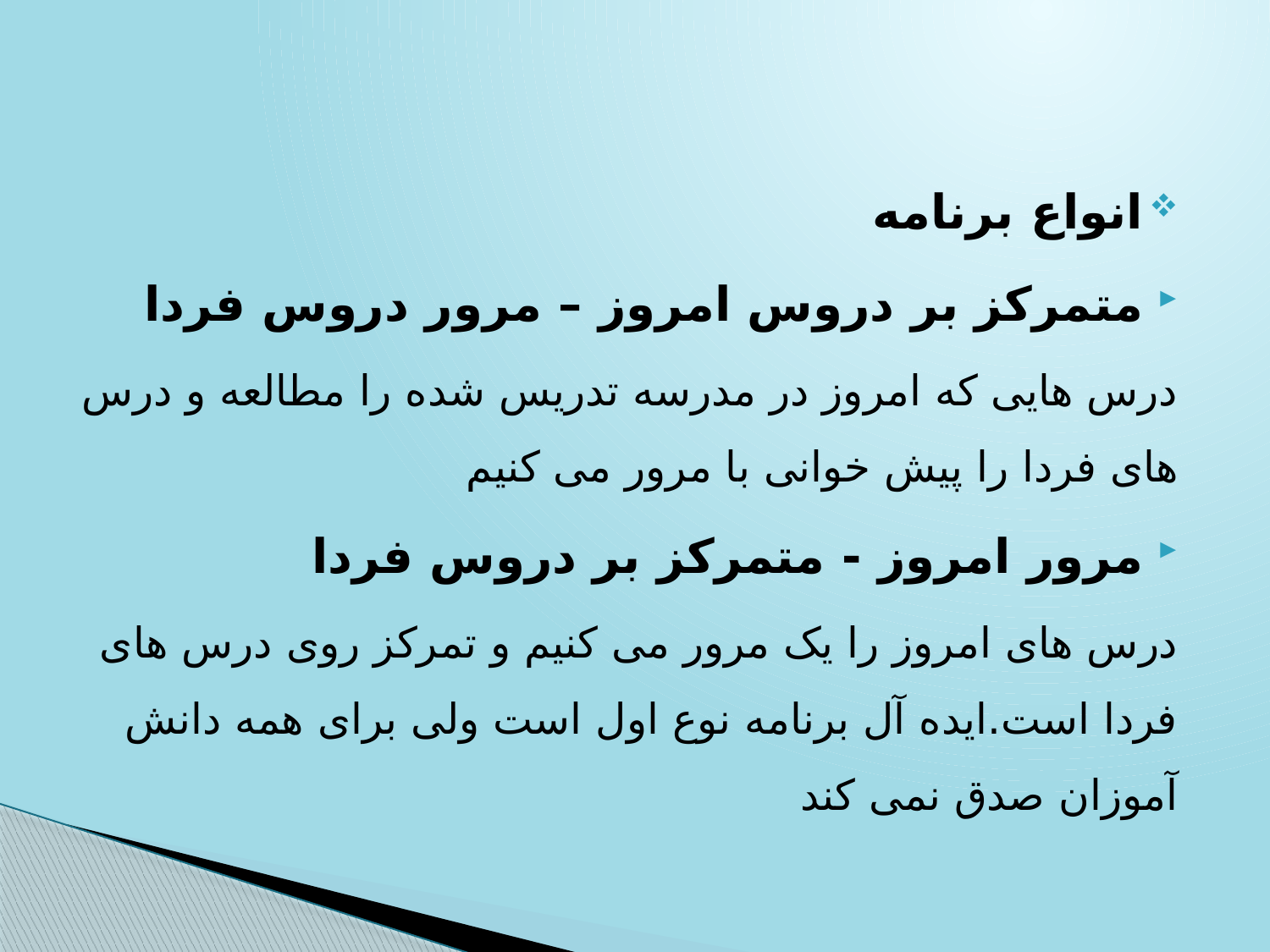

انواع برنامه
متمرکز بر دروس امروز – مرور دروس فردا
درس هایی که امروز در مدرسه تدریس شده را مطالعه و درس های فردا را پیش خوانی با مرور می کنیم
مرور امروز - متمرکز بر دروس فردا
درس های امروز را یک مرور می کنیم و تمرکز روی درس های فردا است.ایده آل برنامه نوع اول است ولی برای همه دانش آموزان صدق نمی کند